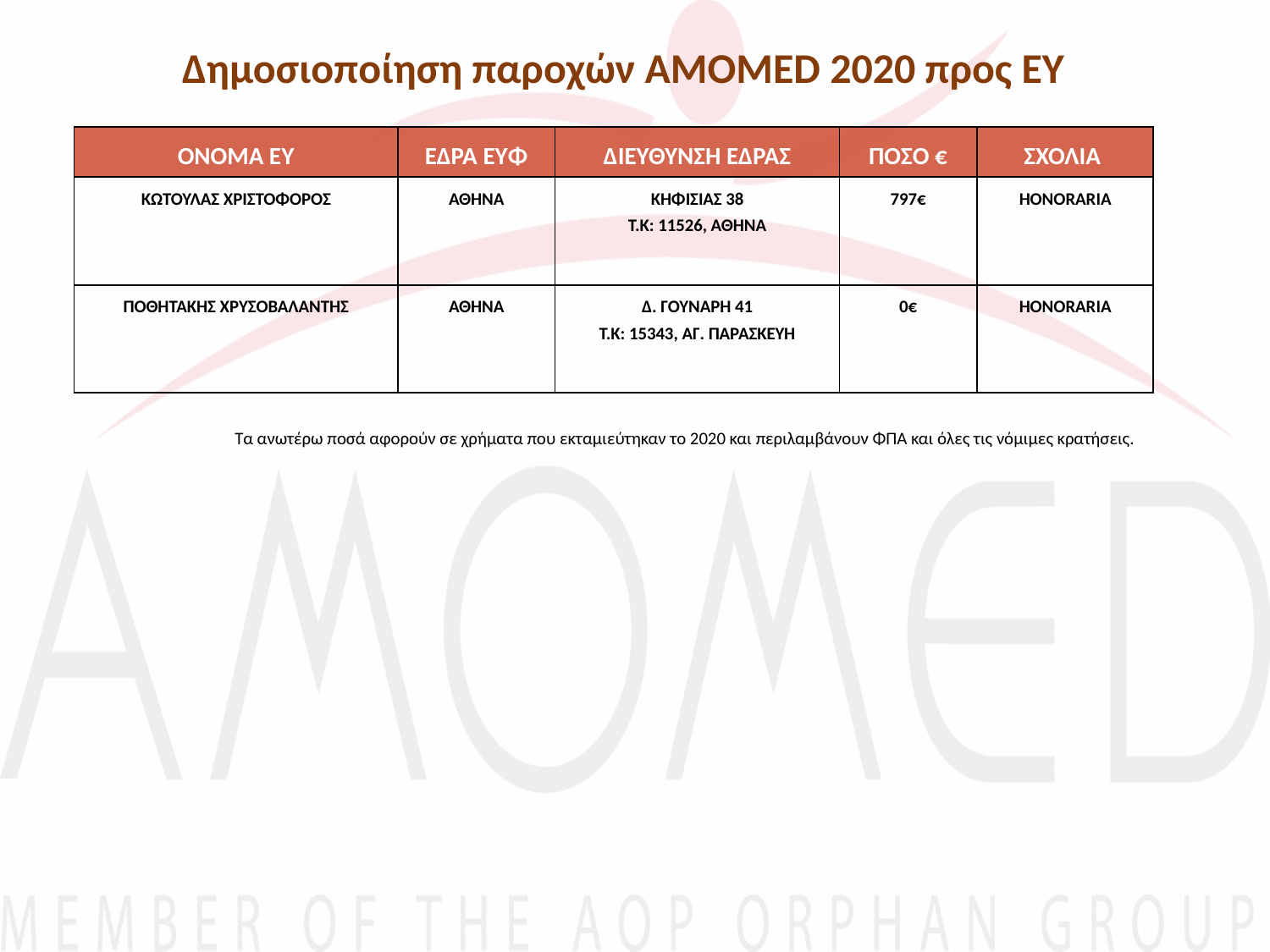

# Δημοσιοποίηση παροχών AMOMED 2020 προς ΕΥ
| ΟΝΟΜΑ ΕΥ | ΕΔΡΑ ΕΥΦ | ΔΙΕΥΘΥΝΣΗ ΕΔΡΑΣ | ΠΟΣΟ € | ΣΧΟΛΙΑ |
| --- | --- | --- | --- | --- |
| ΚΩΤΟΥΛΑΣ ΧΡΙΣΤΟΦΟΡΟΣ | ΑΘΗΝΑ | ΚΗΦΙΣΙΑΣ 38 Τ.Κ: 11526, ΑΘΗΝΑ | 797€ | HONORARIA |
| ΠΟΘΗΤΑΚΗΣ ΧΡΥΣΟΒΑΛΑΝΤΗΣ | ΑΘΗΝΑ | Δ. ΓΟΥΝΑΡΗ 41 Τ.Κ: 15343, ΑΓ. ΠΑΡΑΣΚΕΥΗ | 0€ | HONORARIA |
Τα ανωτέρω ποσά αφορούν σε χρήματα που εκταμιεύτηκαν το 2020 και περιλαμβάνουν ΦΠΑ και όλες τις νόμιμες κρατήσεις.